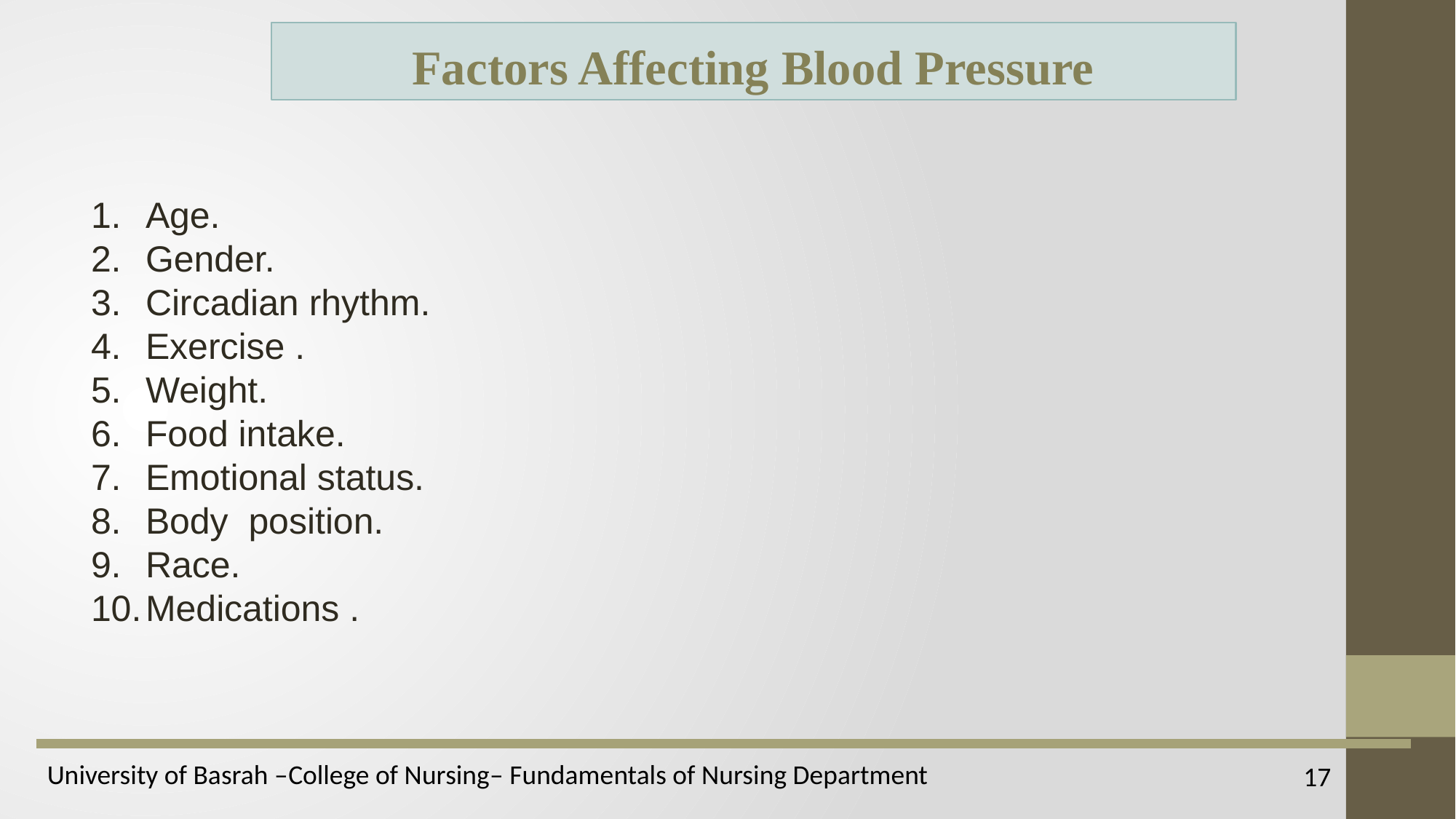

Age:
Circadian rhythm
GenderFood intake:
Exercise:
Factors Affecting Blood Pressure

Age.
Gender.
Circadian rhythm.
Exercise .
Weight.
Food intake.
Emotional status.
Body  position.
Race.
Medications .

17
University of Basrah –College of Nursing– Fundamentals of Nursing Department